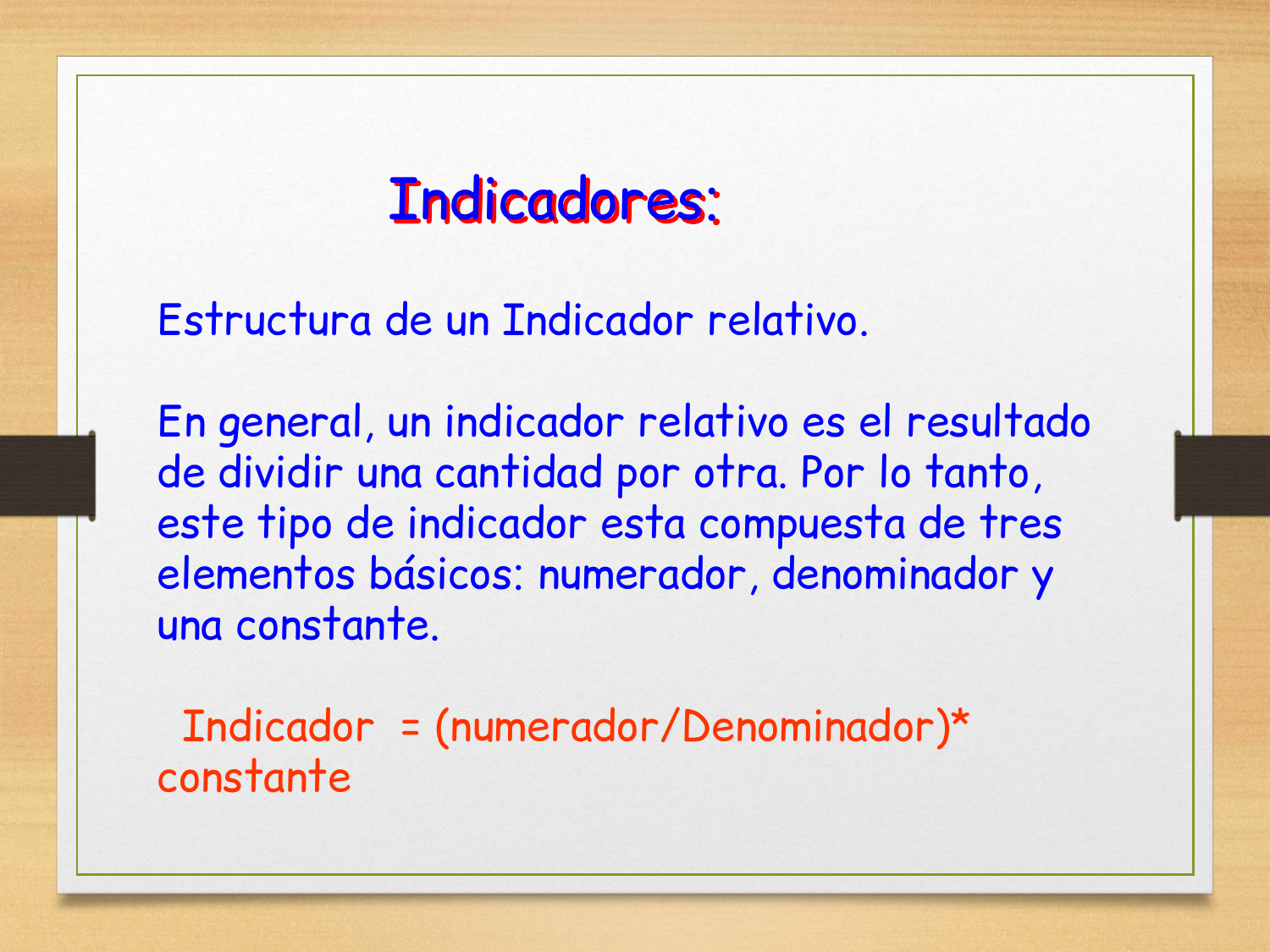

Indicadores:
Estructura de un Indicador relativo.

En general, un indicador relativo es el resultado de dividir una cantidad por otra. Por lo tanto, este tipo de indicador esta compuesta de tres elementos básicos: numerador, denominador y una constante.

  Indicador  = (numerador/Denominador)* constante